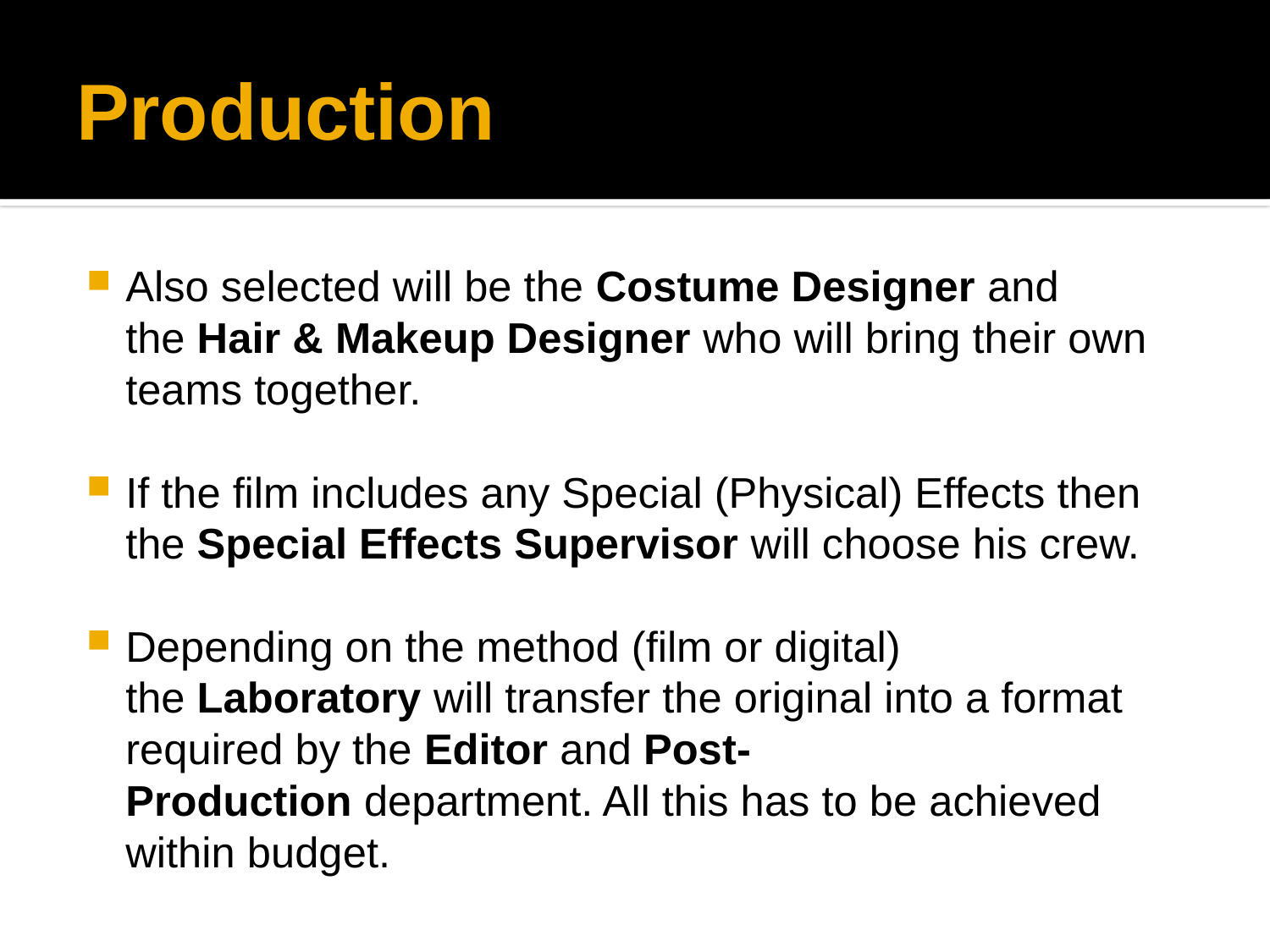

# Production
Also selected will be the Costume Designer and the Hair & Makeup Designer who will bring their own teams together.

If the film includes any Special (Physical) Effects then the Special Effects Supervisor will choose his crew.

Depending on the method (film or digital) the Laboratory will transfer the original into a format required by the Editor and Post-Production department. All this has to be achieved within budget.